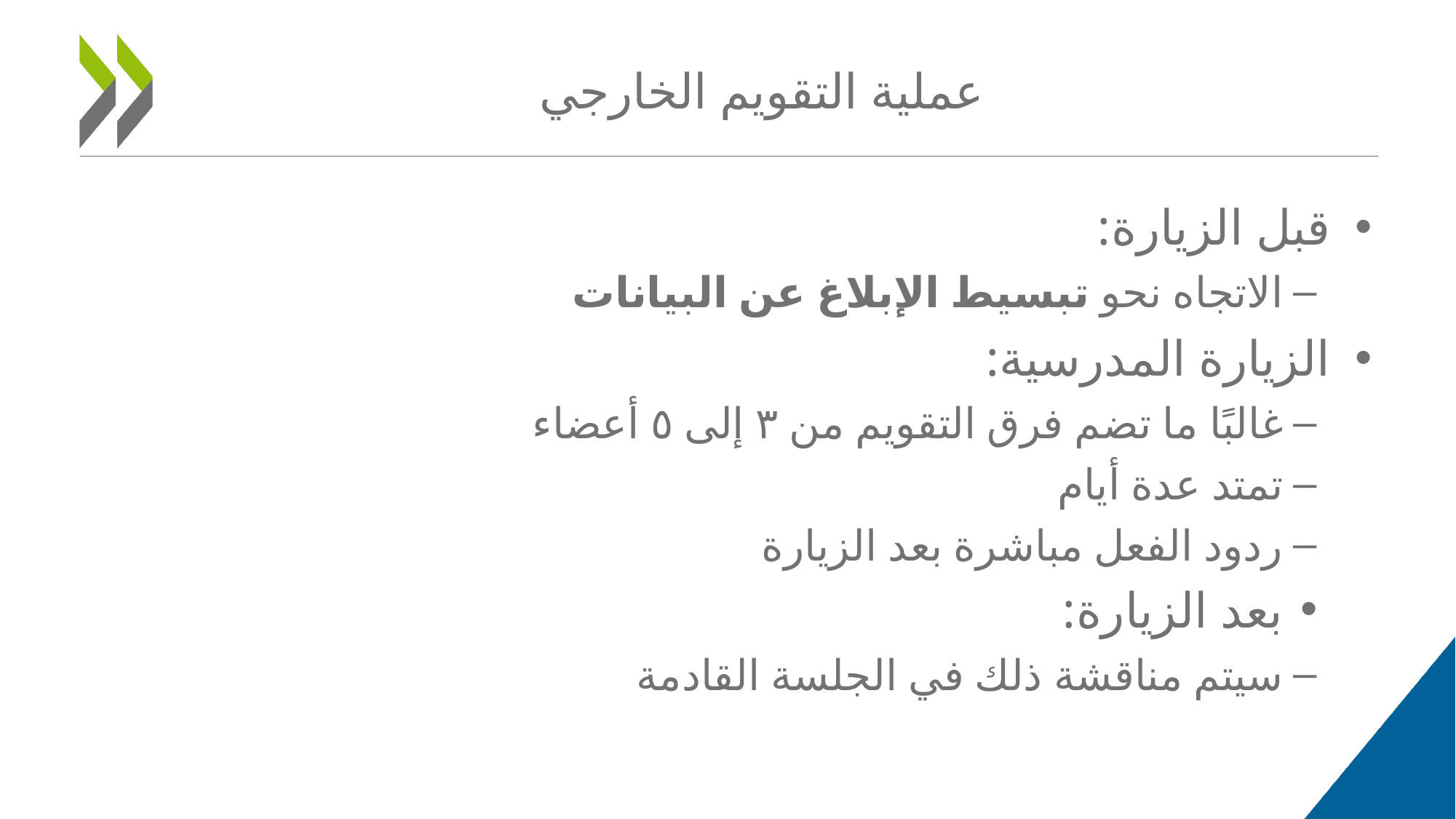

# عملية التقويم الخارجي
قبل الزيارة:
الاتجاه نحو تبسيط الإبلاغ عن البيانات
الزيارة المدرسية:
غالبًا ما تضم فرق التقويم من ٣ إلى ٥ أعضاء
تمتد عدة أيام
ردود الفعل مباشرة بعد الزيارة
بعد الزيارة:
سيتم مناقشة ذلك في الجلسة القادمة